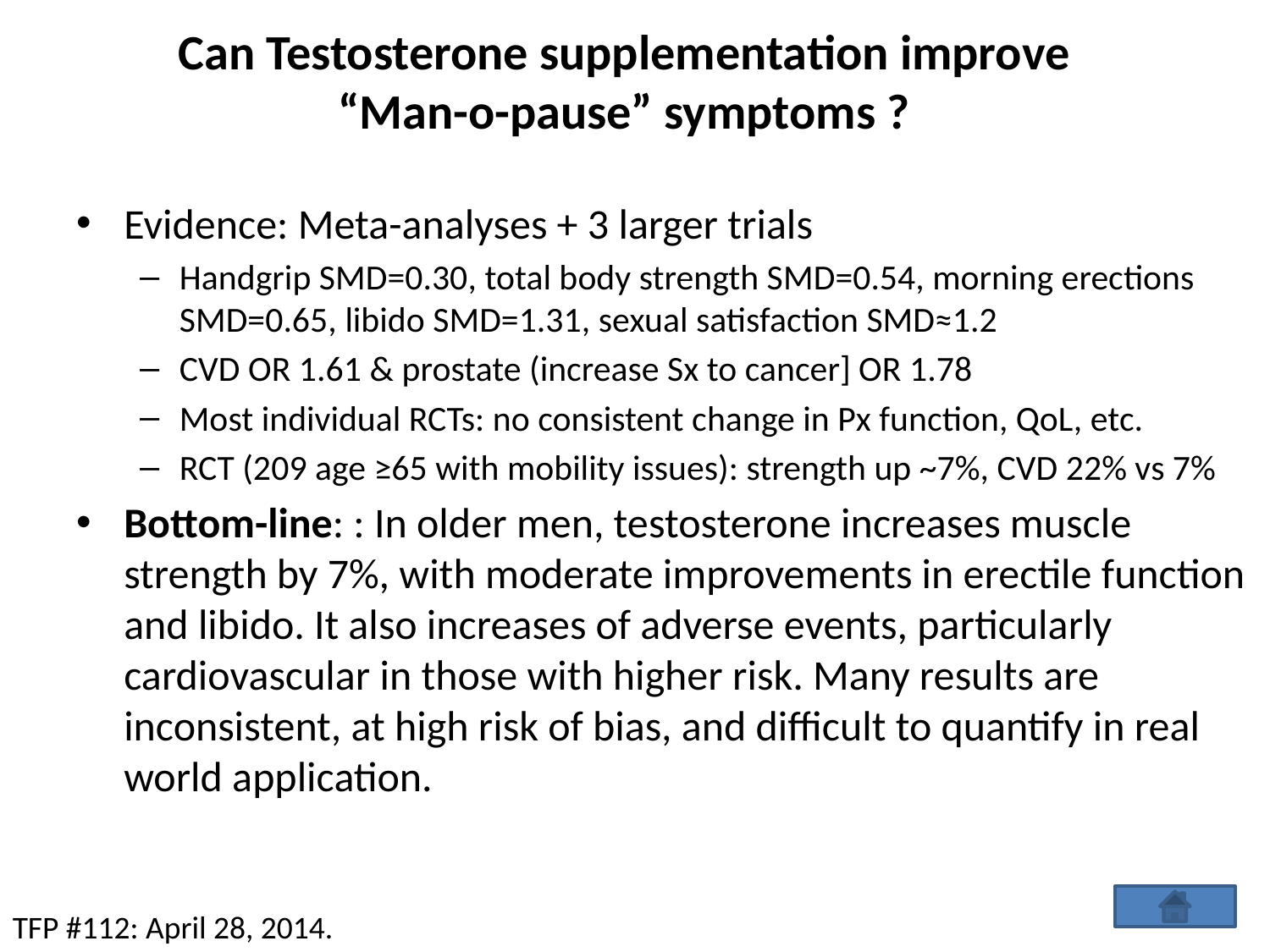

# Can Testosterone supplementation improve “Man-o-pause” symptoms ?
Evidence: Meta-analyses + 3 larger trials
Handgrip SMD=0.30, total body strength SMD=0.54, morning erections SMD=0.65, libido SMD=1.31, sexual satisfaction SMD≈1.2
CVD OR 1.61 & prostate (increase Sx to cancer] OR 1.78
Most individual RCTs: no consistent change in Px function, QoL, etc.
RCT (209 age ≥65 with mobility issues): strength up ~7%, CVD 22% vs 7%
Bottom-line: : In older men, testosterone increases muscle strength by 7%, with moderate improvements in erectile function and libido. It also increases of adverse events, particularly cardiovascular in those with higher risk. Many results are inconsistent, at high risk of bias, and difficult to quantify in real world application.

TFP #112: April 28, 2014.